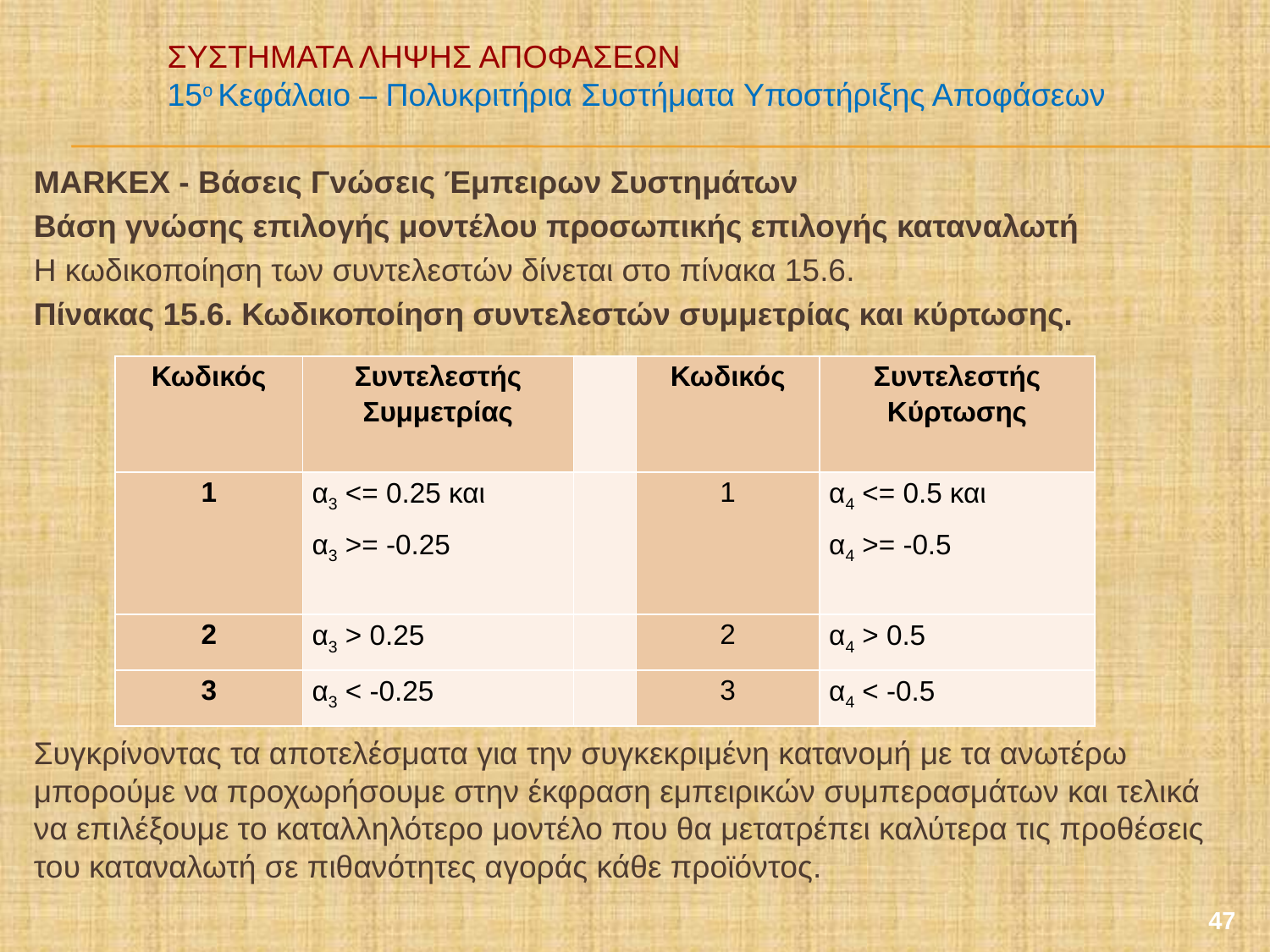

# ΣΥΣΤΗΜΑΤΑ ΛΗΨΗΣ ΑΠΟΦΑΣΕΩΝ 15ο Κεφάλαιο – Πολυκριτήρια Συστήματα Υποστήριξης Αποφάσεων
MARKEX - Βάσεις Γνώσεις Έμπειρων Συστημάτων
Βάση γνώσης επιλογής μοντέλου προσωπικής επιλογής καταναλωτή
Η κωδικοποίηση των συντελεστών δίνεται στο πίνακα 15.6.
Πίνακας 15.6. Κωδικοποίηση συντελεστών συμμετρίας και κύρτωσης.

Συγκρίνοντας τα αποτελέσματα για την συγκεκριμένη κατανομή με τα ανωτέρω μπορούμε να προχωρήσουμε στην έκφραση εμπειρικών συμπερασμάτων και τελικά να επιλέξουμε το καταλληλότερο μοντέλο που θα μετατρέπει καλύτερα τις προθέσεις του καταναλωτή σε πιθανότητες αγοράς κάθε προϊόντος.
| Κωδικός | Συντελεστής Συμμετρίας |  | Κωδικός | Συντελεστής Κύρτωσης |
| --- | --- | --- | --- | --- |
| 1 | α3 <= 0.25 και α3 >= -0.25 |  | 1 | α4 <= 0.5 και α4 >= -0.5 |
| 2 | α3 > 0.25 |  | 2 | α4 > 0.5 |
| 3 | α3 < -0.25 |  | 3 | α4 < -0.5 |
47